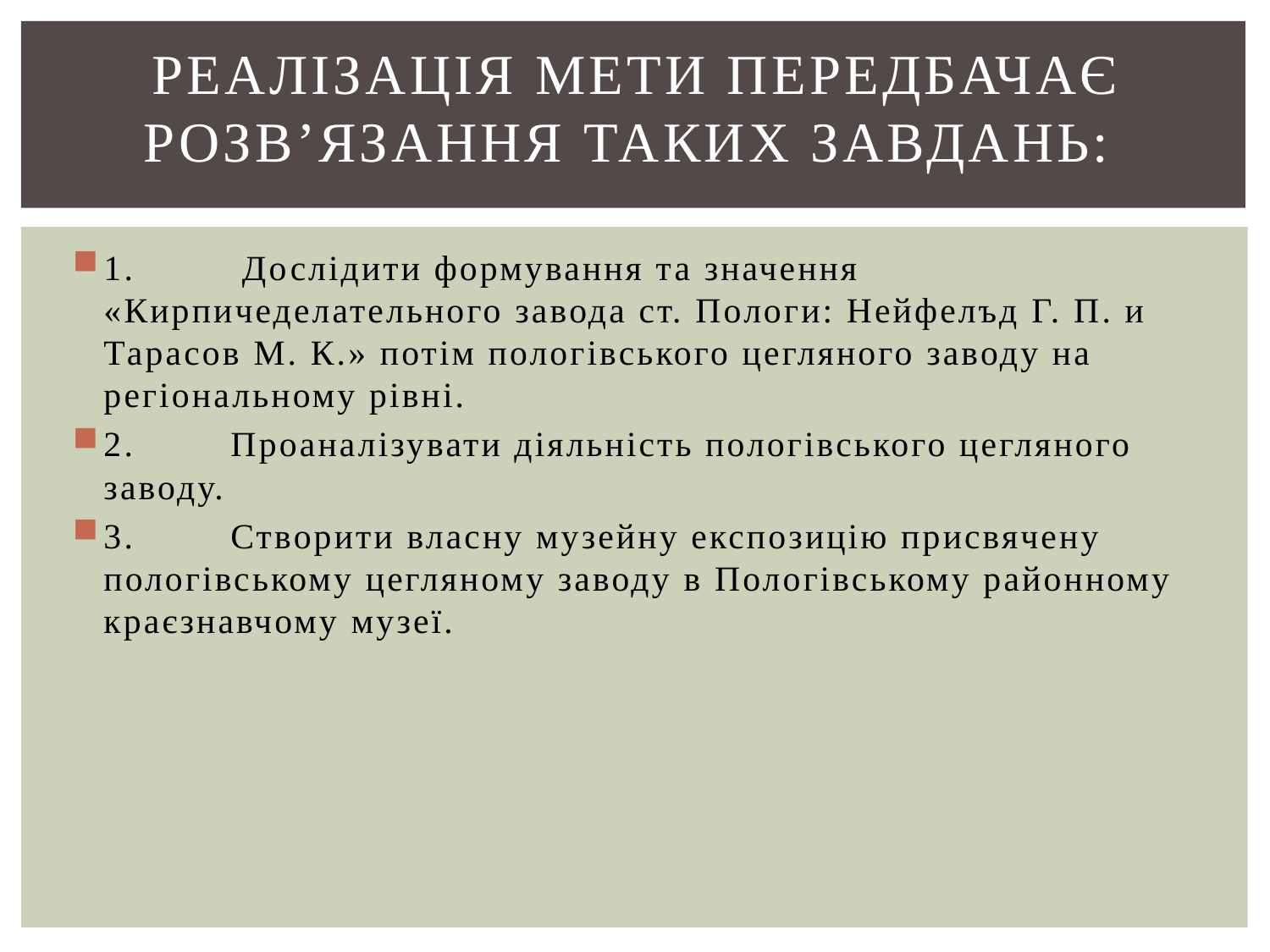

# Реалізація мети передбачає розв’язання таких завдань:
1.	 Дослідити формування та значення «Кирпичеделательного завода ст. Пологи: Нейфелъд Г. П. и Тарасов М. К.» потім пологівського цегляного заводу на регіональному рівні.
2.	Проаналізувати діяльність пологівського цегляного заводу.
3.	Створити власну музейну експозицію присвячену пологівському цегляному заводу в Пологівському районному краєзнавчому музеї.